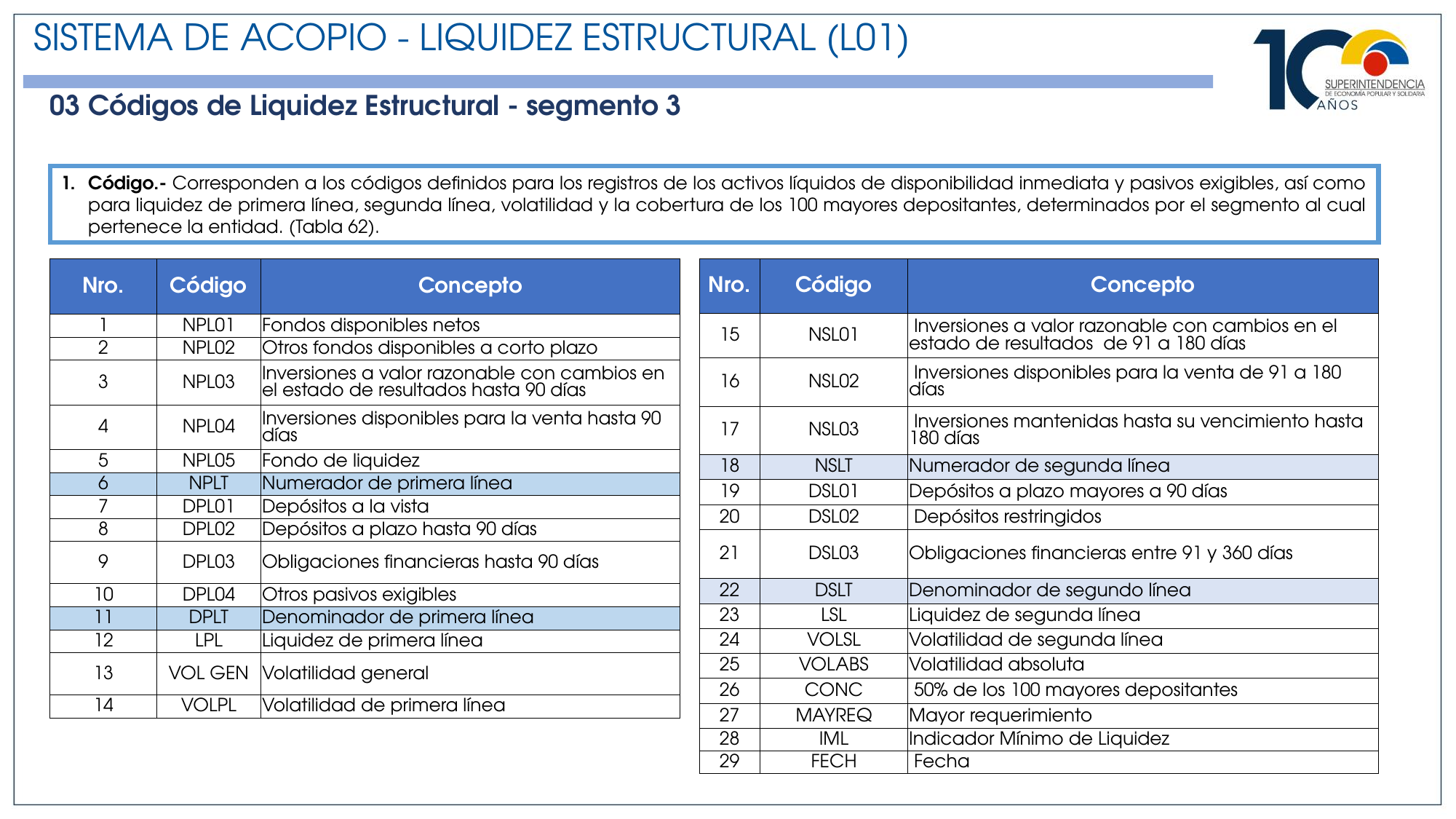

SISTEMA DE ACOPIO - LIQUIDEZ ESTRUCTURAL (L01)

03 Códigos de Liquidez Estructural - segmento 3
Código.- Corresponden a los códigos definidos para los registros de los activos líquidos de disponibilidad inmediata y pasivos exigibles, así como para liquidez de primera línea, segunda línea, volatilidad y la cobertura de los 100 mayores depositantes, determinados por el segmento al cual pertenece la entidad. (Tabla 62).
| Nro. | Código | Concepto |
| --- | --- | --- |
| 1 | NPL01 | Fondos disponibles netos |
| 2 | NPL02 | Otros fondos disponibles a corto plazo |
| 3 | NPL03 | Inversiones a valor razonable con cambios en el estado de resultados hasta 90 días |
| 4 | NPL04 | Inversiones disponibles para la venta hasta 90 días |
| 5 | NPL05 | Fondo de liquidez |
| 6 | NPLT | Numerador de primera línea |
| 7 | DPL01 | Depósitos a la vista |
| 8 | DPL02 | Depósitos a plazo hasta 90 días |
| 9 | DPL03 | Obligaciones financieras hasta 90 días |
| 10 | DPL04 | Otros pasivos exigibles |
| 11 | DPLT | Denominador de primera línea |
| 12 | LPL | Liquidez de primera línea |
| 13 | VOL GEN | Volatilidad general |
| 14 | VOLPL | Volatilidad de primera línea |
| Nro. | Código | Concepto |
| --- | --- | --- |
| 15 | NSL01 | Inversiones a valor razonable con cambios en el estado de resultados de 91 a 180 días |
| 16 | NSL02 | Inversiones disponibles para la venta de 91 a 180 días |
| 17 | NSL03 | Inversiones mantenidas hasta su vencimiento hasta 180 días |
| 18 | NSLT | Numerador de segunda línea |
| 19 | DSL01 | Depósitos a plazo mayores a 90 días |
| 20 | DSL02 | Depósitos restringidos |
| 21 | DSL03 | Obligaciones financieras entre 91 y 360 días |
| 22 | DSLT | Denominador de segundo línea |
| 23 | LSL | Liquidez de segunda línea |
| 24 | VOLSL | Volatilidad de segunda línea |
| 25 | VOLABS | Volatilidad absoluta |
| 26 | CONC | 50% de los 100 mayores depositantes |
| 27 | MAYREQ | Mayor requerimiento |
| 28 | IML | Indicador Mínimo de Liquidez |
| 29 | FECH | Fecha |